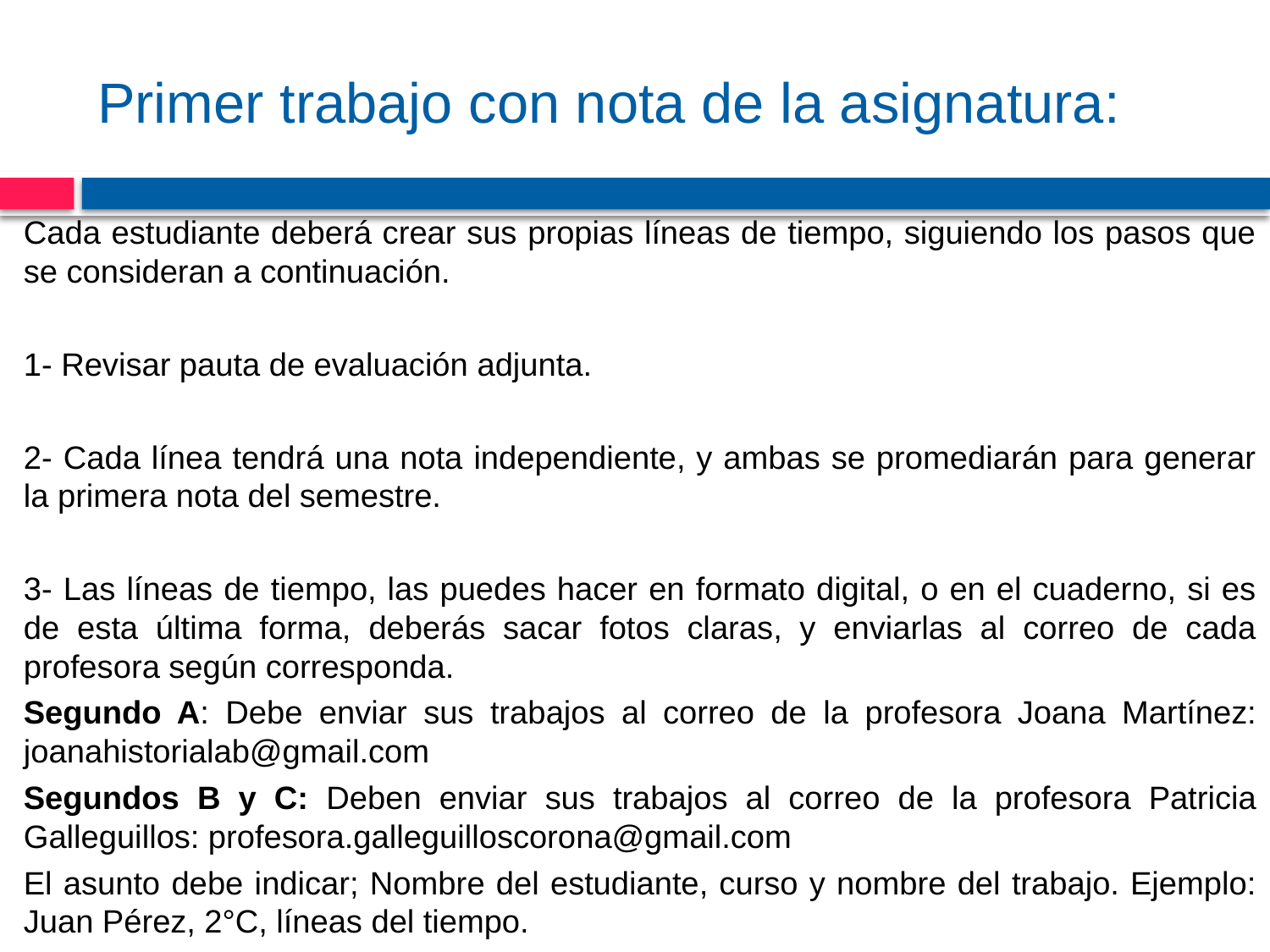

# Primer trabajo con nota de la asignatura:
Cada estudiante deberá crear sus propias líneas de tiempo, siguiendo los pasos que se consideran a continuación.

1- Revisar pauta de evaluación adjunta.

2- Cada línea tendrá una nota independiente, y ambas se promediarán para generar la primera nota del semestre.

3- Las líneas de tiempo, las puedes hacer en formato digital, o en el cuaderno, si es de esta última forma, deberás sacar fotos claras, y enviarlas al correo de cada profesora según corresponda.
Segundo A: Debe enviar sus trabajos al correo de la profesora Joana Martínez: joanahistorialab@gmail.com
Segundos B y C: Deben enviar sus trabajos al correo de la profesora Patricia Galleguillos: profesora.galleguilloscorona@gmail.com
El asunto debe indicar; Nombre del estudiante, curso y nombre del trabajo. Ejemplo: Juan Pérez, 2°C, líneas del tiempo.